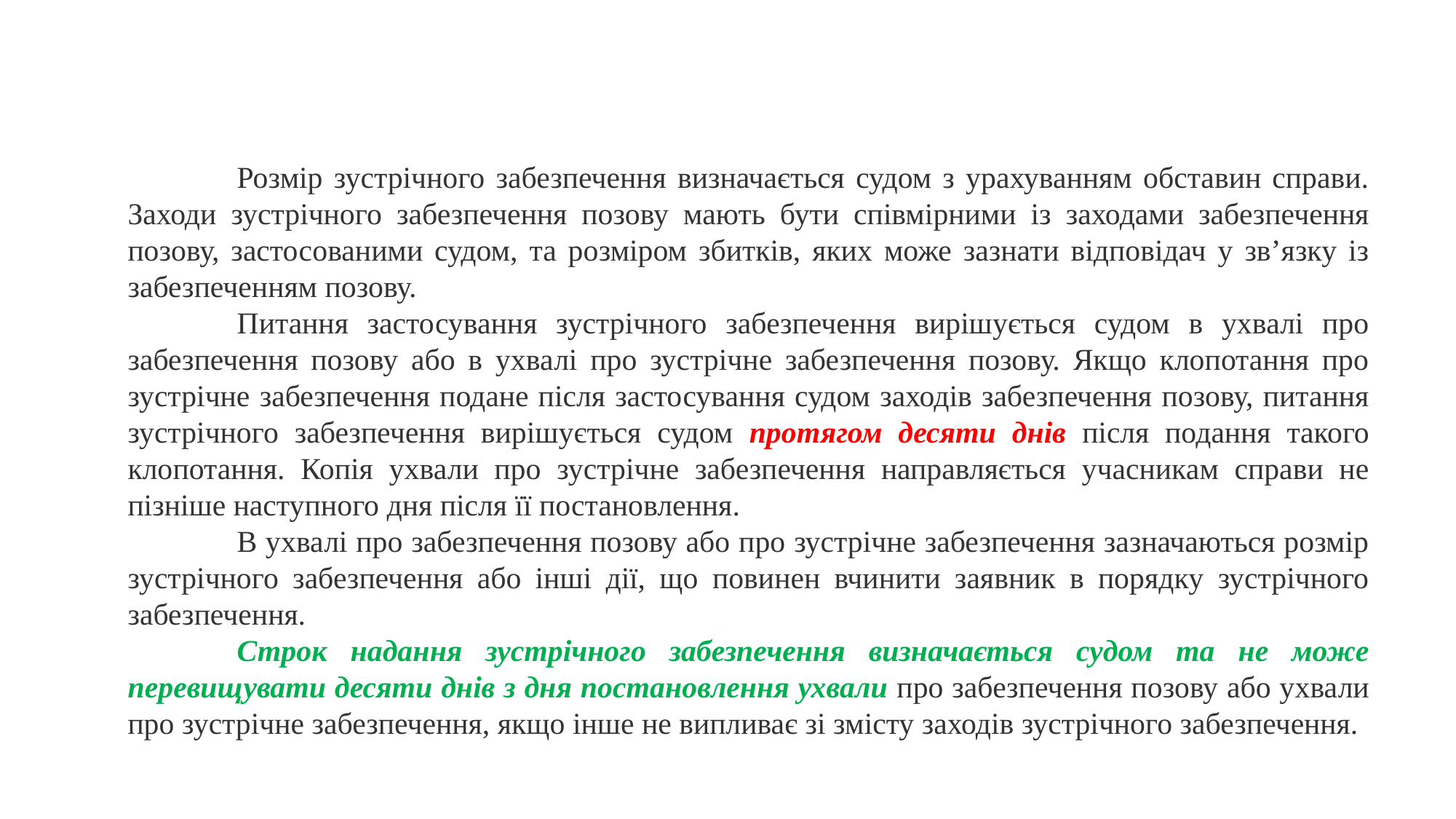

Розмір зустрічного забезпечення визначається судом з урахуванням обставин справи. Заходи зустрічного забезпечення позову мають бути співмірними із заходами забезпечення позову, застосованими судом, та розміром збитків, яких може зазнати відповідач у зв’язку із забезпеченням позову.
	Питання застосування зустрічного забезпечення вирішується судом в ухвалі про забезпечення позову або в ухвалі про зустрічне забезпечення позову. Якщо клопотання про зустрічне забезпечення подане після застосування судом заходів забезпечення позову, питання зустрічного забезпечення вирішується судом протягом десяти днів після подання такого клопотання. Копія ухвали про зустрічне забезпечення направляється учасникам справи не пізніше наступного дня після її постановлення.
	В ухвалі про забезпечення позову або про зустрічне забезпечення зазначаються розмір зустрічного забезпечення або інші дії, що повинен вчинити заявник в порядку зустрічного забезпечення.
	Строк надання зустрічного забезпечення визначається судом та не може перевищувати десяти днів з дня постановлення ухвали про забезпечення позову або ухвали про зустрічне забезпечення, якщо інше не випливає зі змісту заходів зустрічного забезпечення.